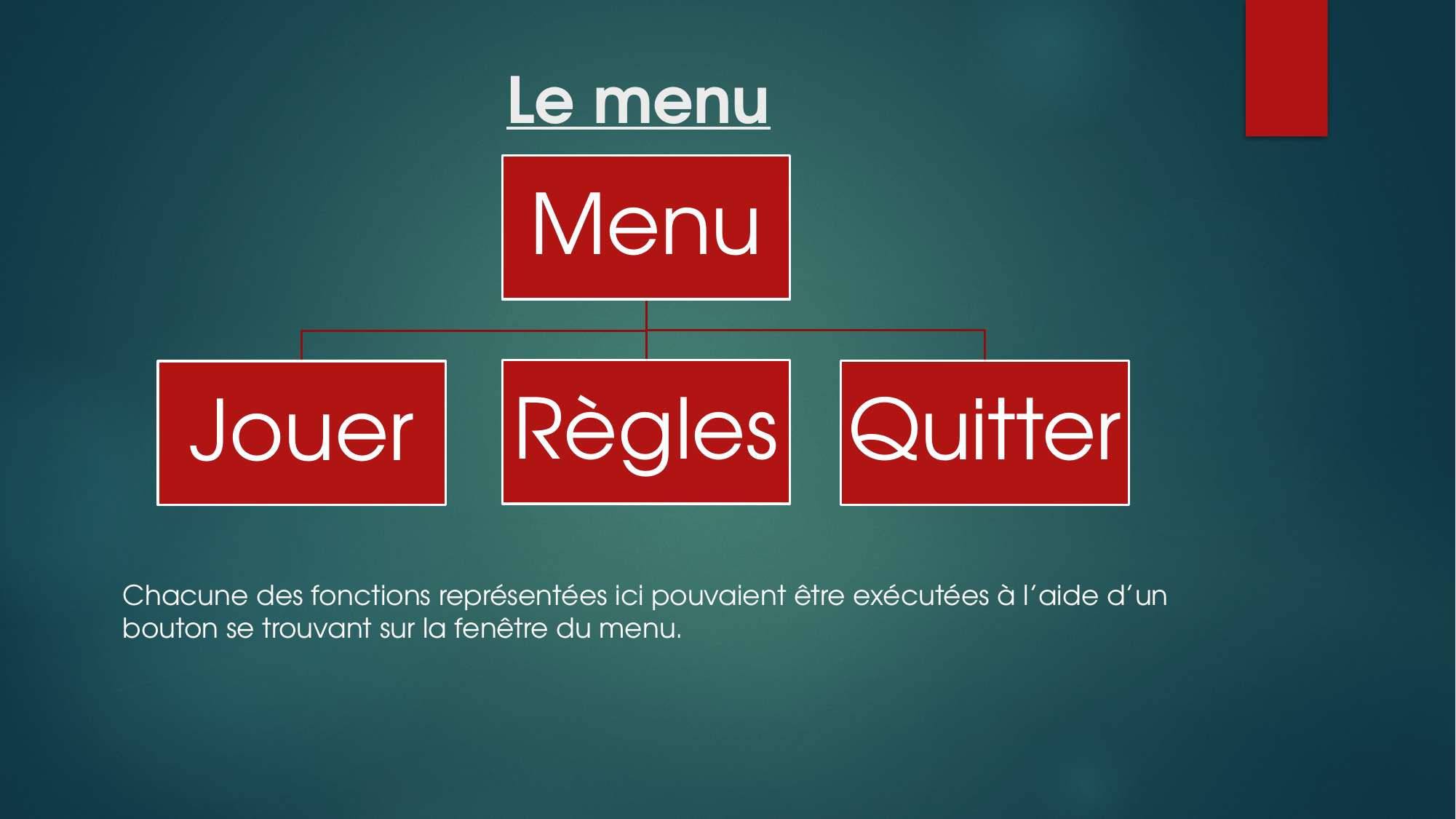

# Le menu
Menu
Jouer
Règles
Quitter
Chacune des fonctions représentées ici pouvaient être exécutées à l’aide d’un bouton se trouvant sur la fenêtre du menu.